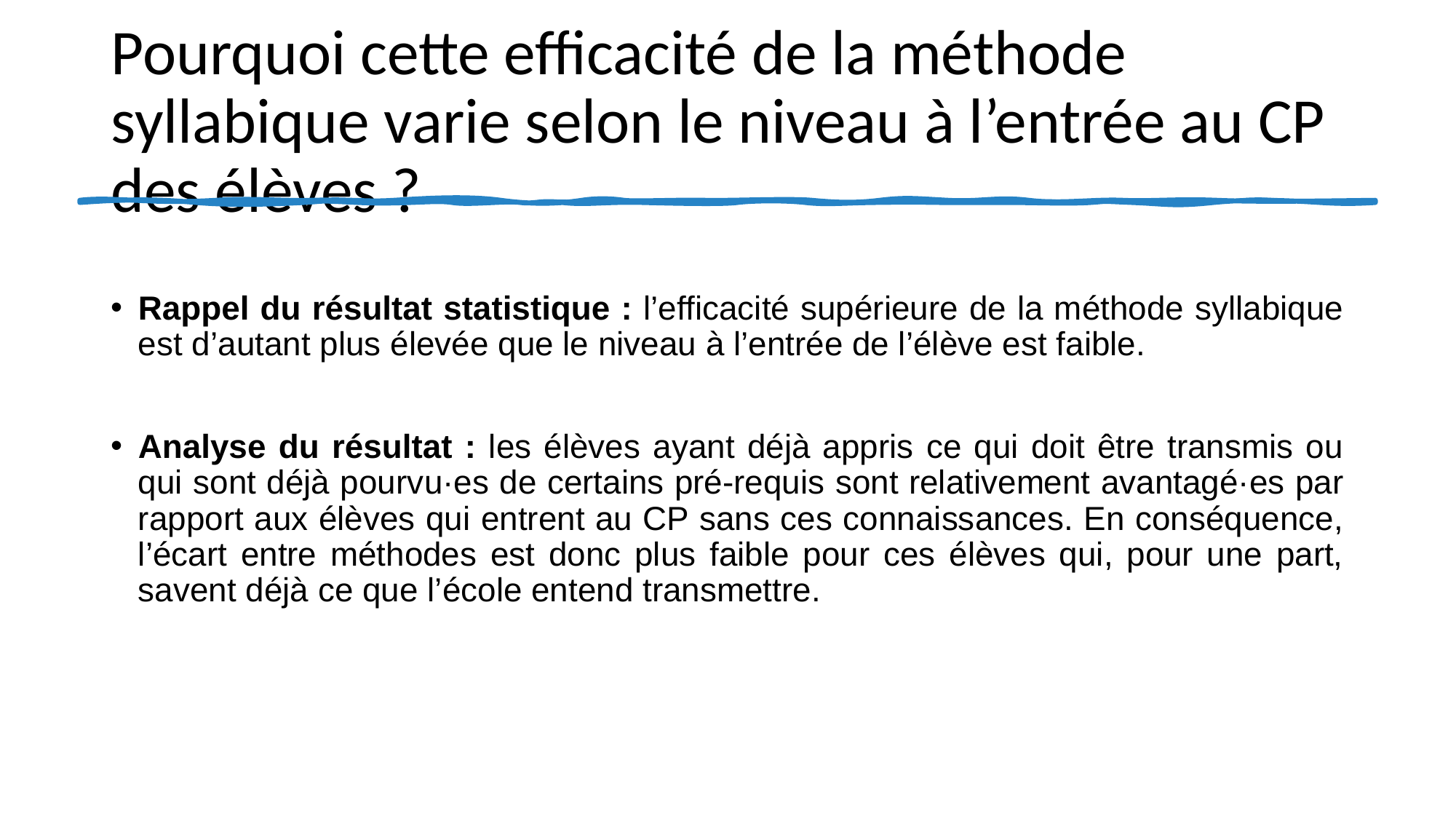

# Pourquoi cette efficacité de la méthode syllabique varie selon le niveau à l’entrée au CP des élèves ?

Rappel du résultat statistique : l’efficacité supérieure de la méthode syllabique est d’autant plus élevée que le niveau à l’entrée de l’élève est faible.

Analyse du résultat : les élèves ayant déjà appris ce qui doit être transmis ou qui sont déjà pourvu·es de certains pré-requis sont relativement avantagé·es par rapport aux élèves qui entrent au CP sans ces connaissances. En conséquence, l’écart entre méthodes est donc plus faible pour ces élèves qui, pour une part, savent déjà ce que l’école entend transmettre.